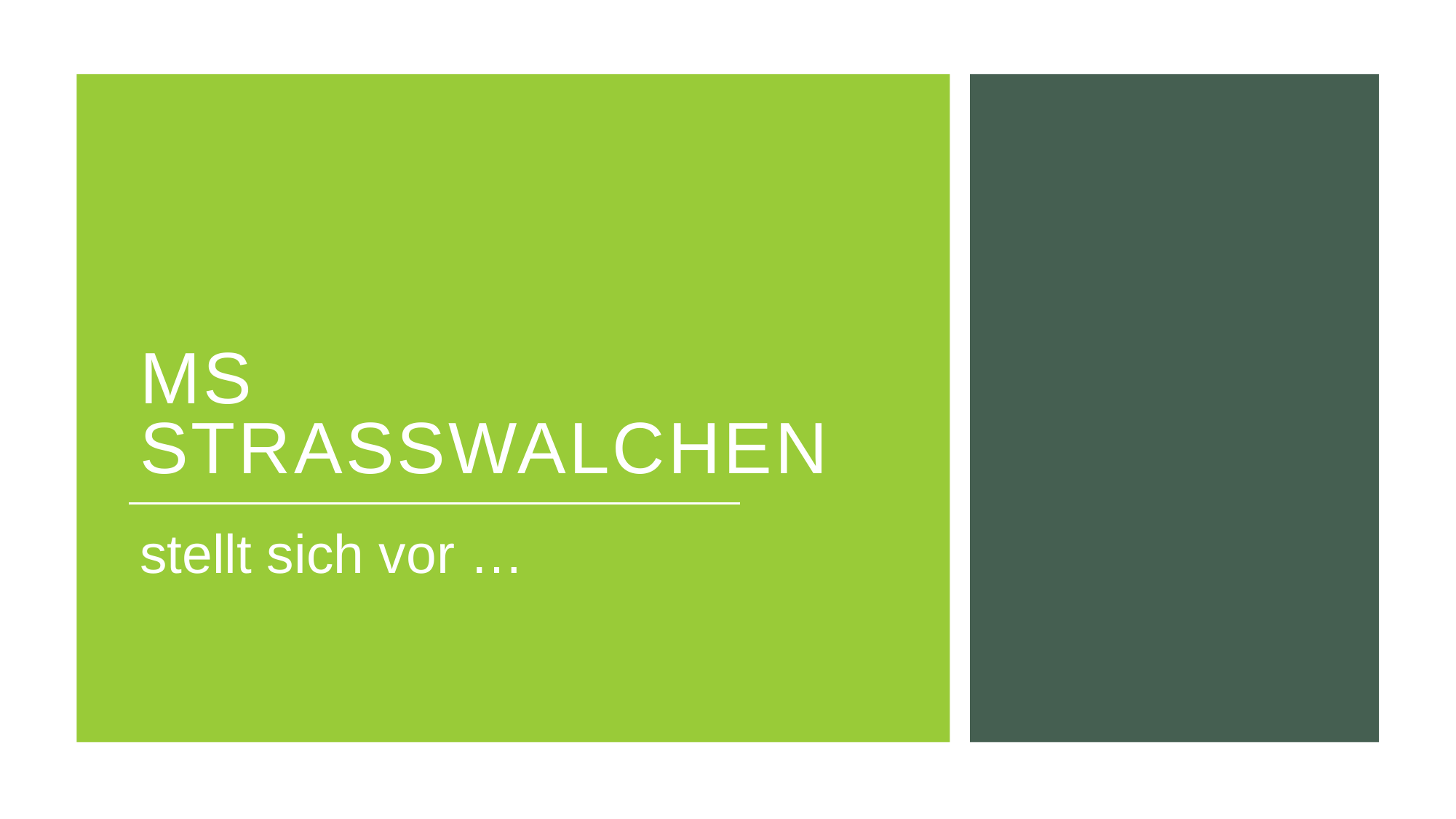

# MS StraSSwalchen
stellt sich vor …